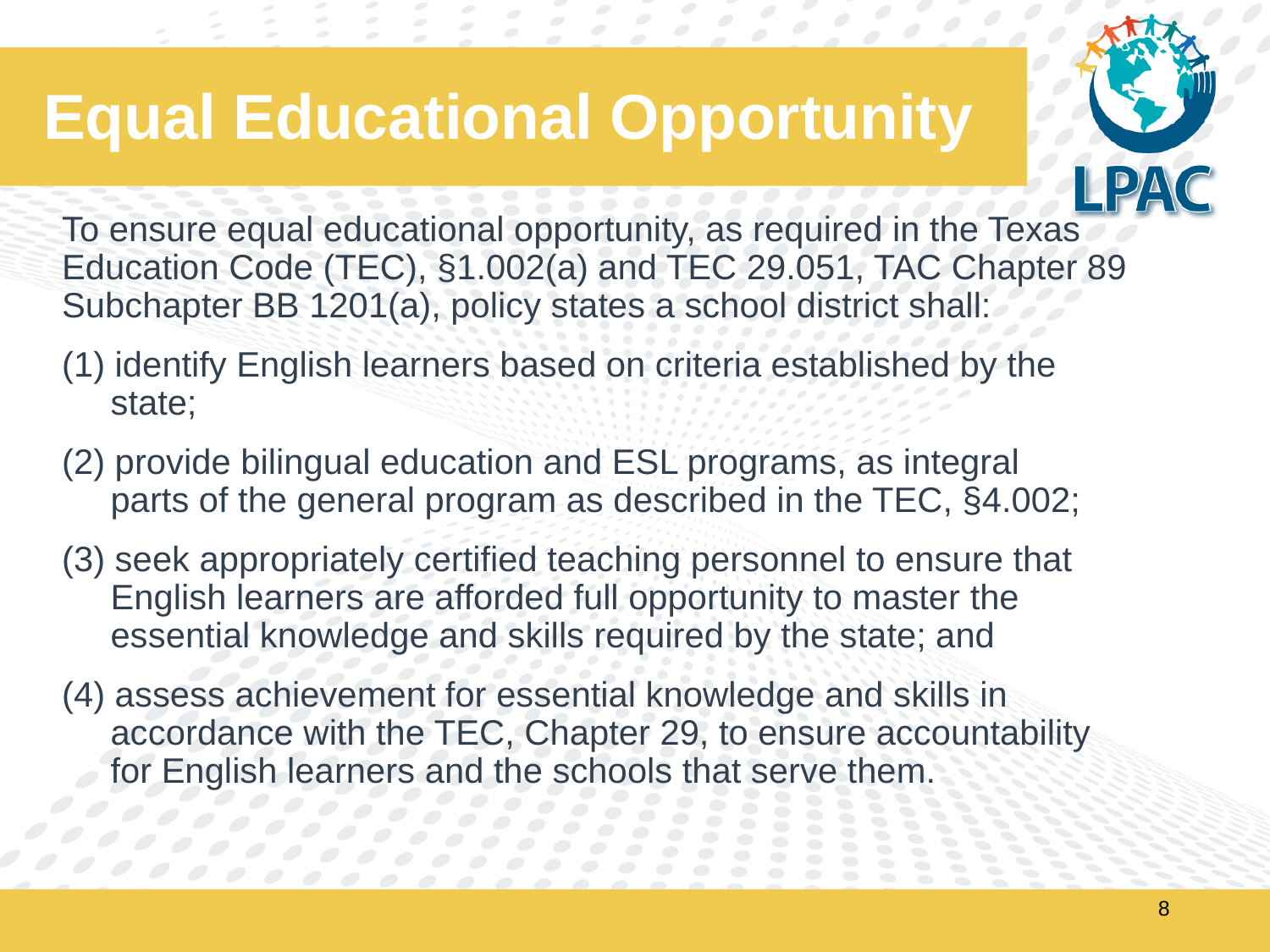

# Equal Educational Opportunity
To ensure equal educational opportunity, as required in the Texas Education Code (TEC), §1.002(a) and TEC 29.051, TAC Chapter 89 Subchapter BB 1201(a), policy states a school district shall:
(1) identify English learners based on criteria established by the
     state;
(2) provide bilingual education and ESL programs, as integral
     parts of the general program as described in the TEC, §4.002;
(3) seek appropriately certified teaching personnel to ensure that
     English learners are afforded full opportunity to master the
     essential knowledge and skills required by the state; and
(4) assess achievement for essential knowledge and skills in
     accordance with the TEC, Chapter 29, to ensure accountability
     for English learners and the schools that serve them.

8